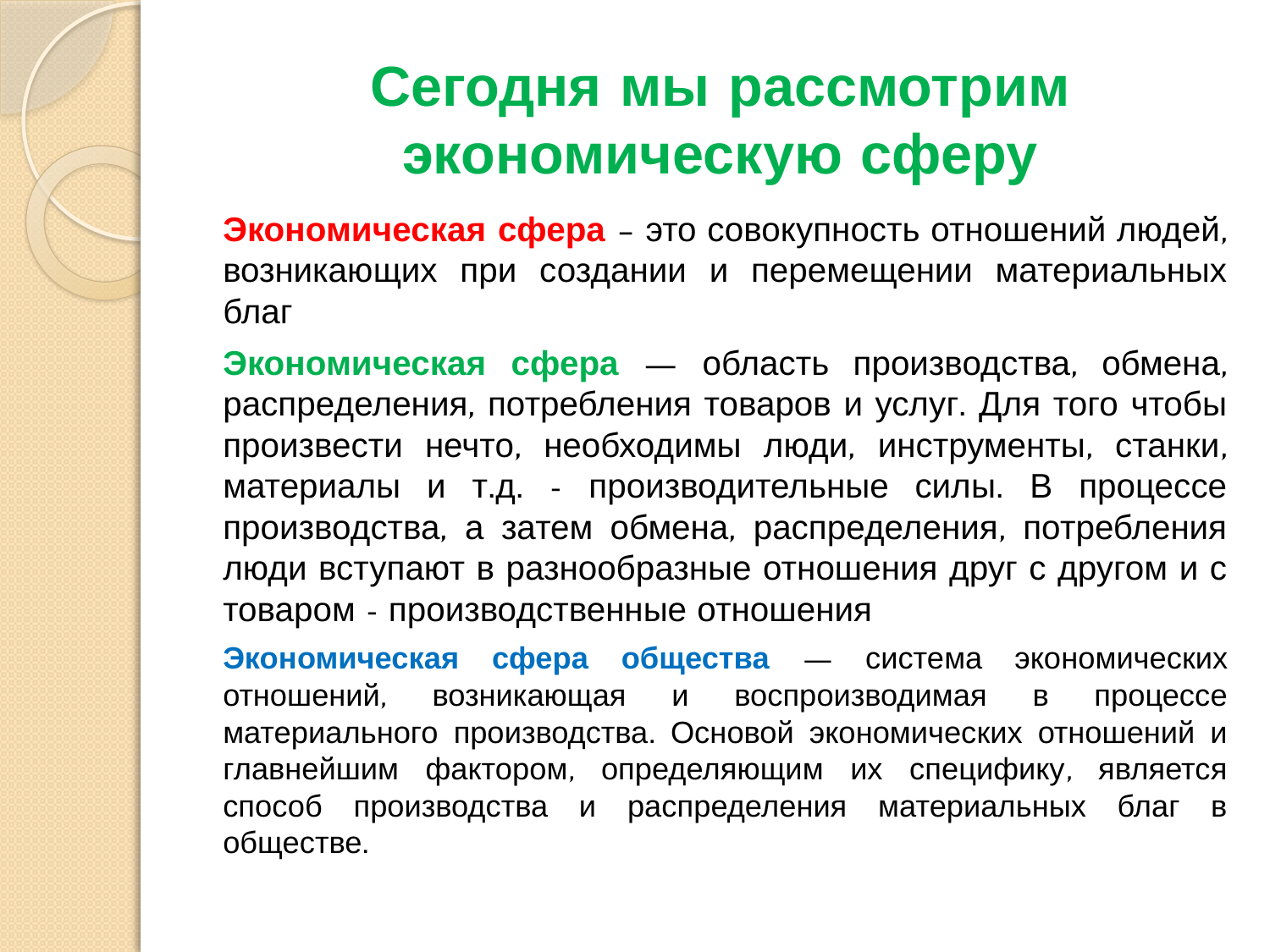

# Сегодня мы рассмотрим экономическую сферу
Экономическая сфера – это совокупность отношений людей, возникающих при создании и перемещении материальных благ
Экономическая сфера — область производства, обмена, распределения, потребления товаров и услуг. Для того чтобы произвести нечто, необходимы люди, инструменты, станки, материалы и т.д. - производительные силы. В процессе производства, а затем обмена, распределения, потребления люди вступают в разнообразные отношения друг с другом и с товаром - производственные отношения
Экономическая сфера общества — система экономических отношений, возникающая и воспроизводимая в процессе материального производства. Основой экономических отношений и главнейшим фактором, определяющим их специфику, является способ производства и распределения материальных благ в обществе.